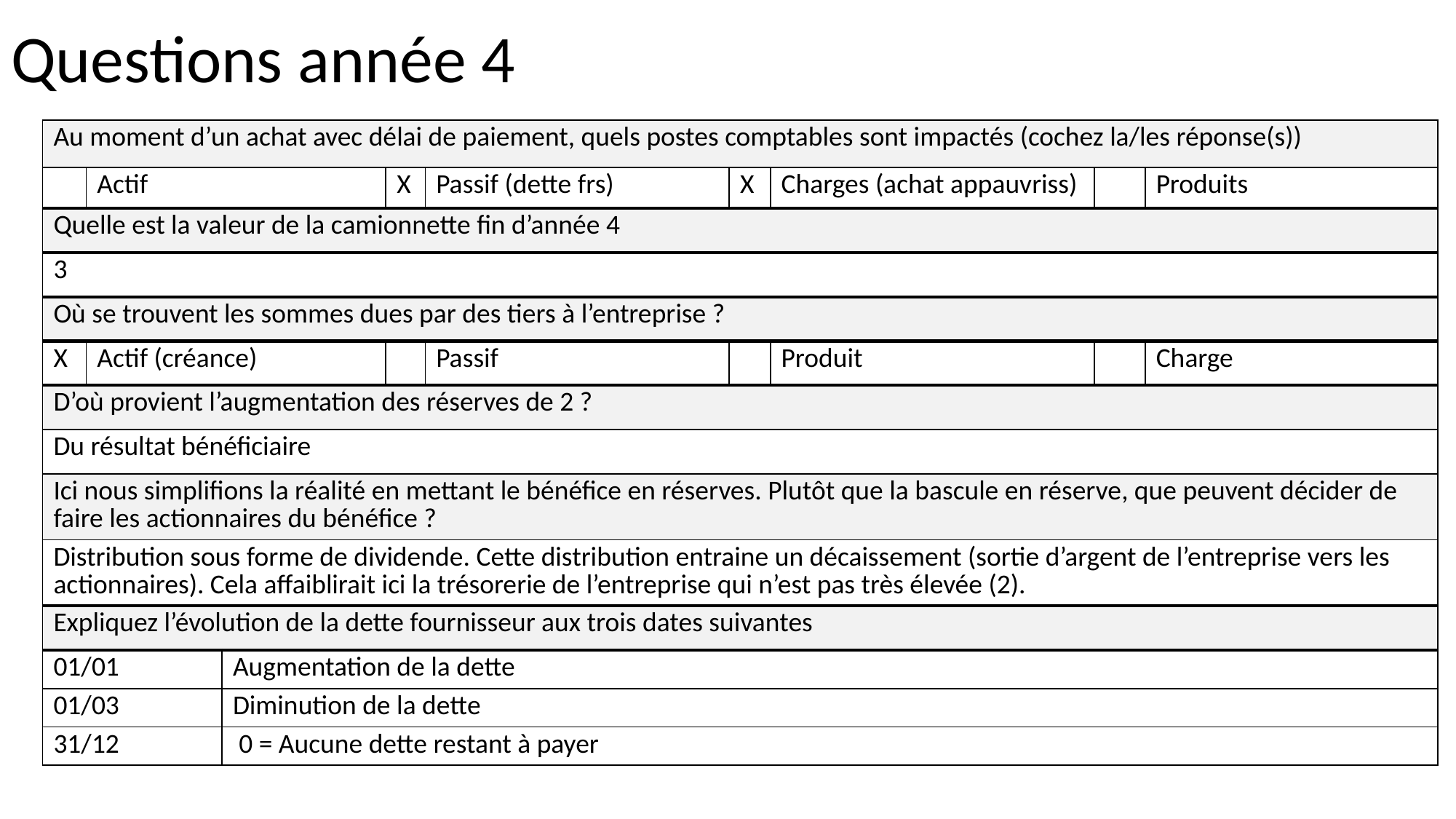

# Questions année 4
| Au moment d’un achat avec délai de paiement, quels postes comptables sont impactés (cochez la/les réponse(s)) |  |  |  |  |  |  |  |  |
| --- | --- | --- | --- | --- | --- | --- | --- | --- |
|  | Actif |  | X | Passif (dette frs) | X | Charges (achat appauvriss) |  | Produits |
| Quelle est la valeur de la camionnette fin d’année 4 |  |  |  |  |  |  |  |  |
| 3 |  |  |  |  |  |  |  |  |
| Où se trouvent les sommes dues par des tiers à l’entreprise ? |  |  |  |  |  |  |  |  |
| X | Actif (créance) |  |  | Passif |  | Produit |  | Charge |
| D’où provient l’augmentation des réserves de 2 ? |  |  |  |  |  |  |  |  |
| Du résultat bénéficiaire |  |  |  |  |  |  |  |  |
| Ici nous simplifions la réalité en mettant le bénéfice en réserves. Plutôt que la bascule en réserve, que peuvent décider de faire les actionnaires du bénéfice ? |  |  |  |  |  |  |  |  |
| Distribution sous forme de dividende. Cette distribution entraine un décaissement (sortie d’argent de l’entreprise vers les actionnaires). Cela affaiblirait ici la trésorerie de l’entreprise qui n’est pas très élevée (2). |  |  |  |  |  |  |  |  |
| Expliquez l’évolution de la dette fournisseur aux trois dates suivantes |  |  |  |  |  |  |  |  |
| 01/01 |  | Augmentation de la dette |  |  |  |  |  |  |
| 01/03 |  | Diminution de la dette |  |  |  |  |  |  |
| 31/12 |  | 0 = Aucune dette restant à payer |  |  |  |  |  |  |